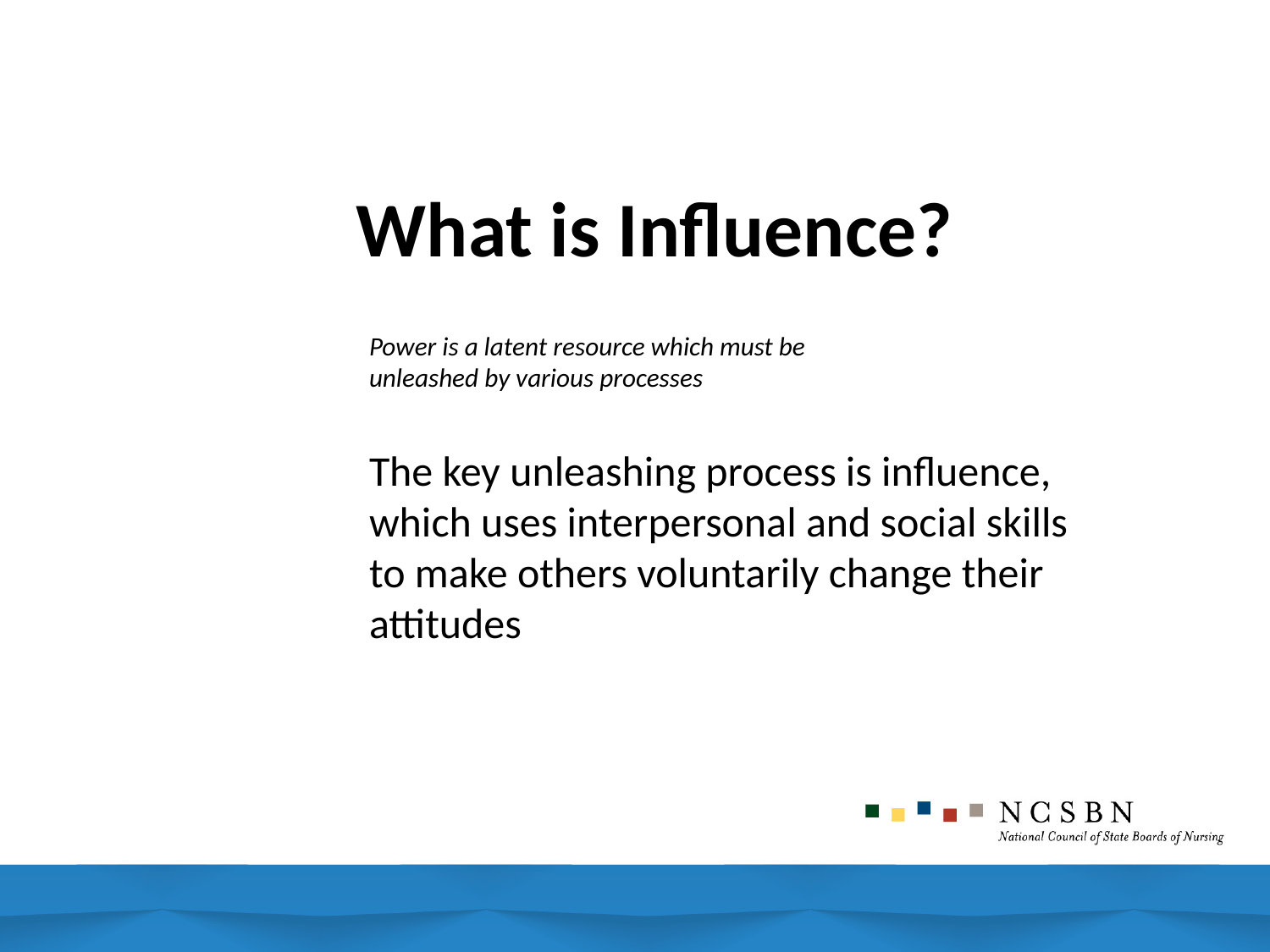

# What is Influence?
Power is a latent resource which must be
unleashed by various processes

The key unleashing process is influence,
which uses interpersonal and social skills
to make others voluntarily change their
attitudes